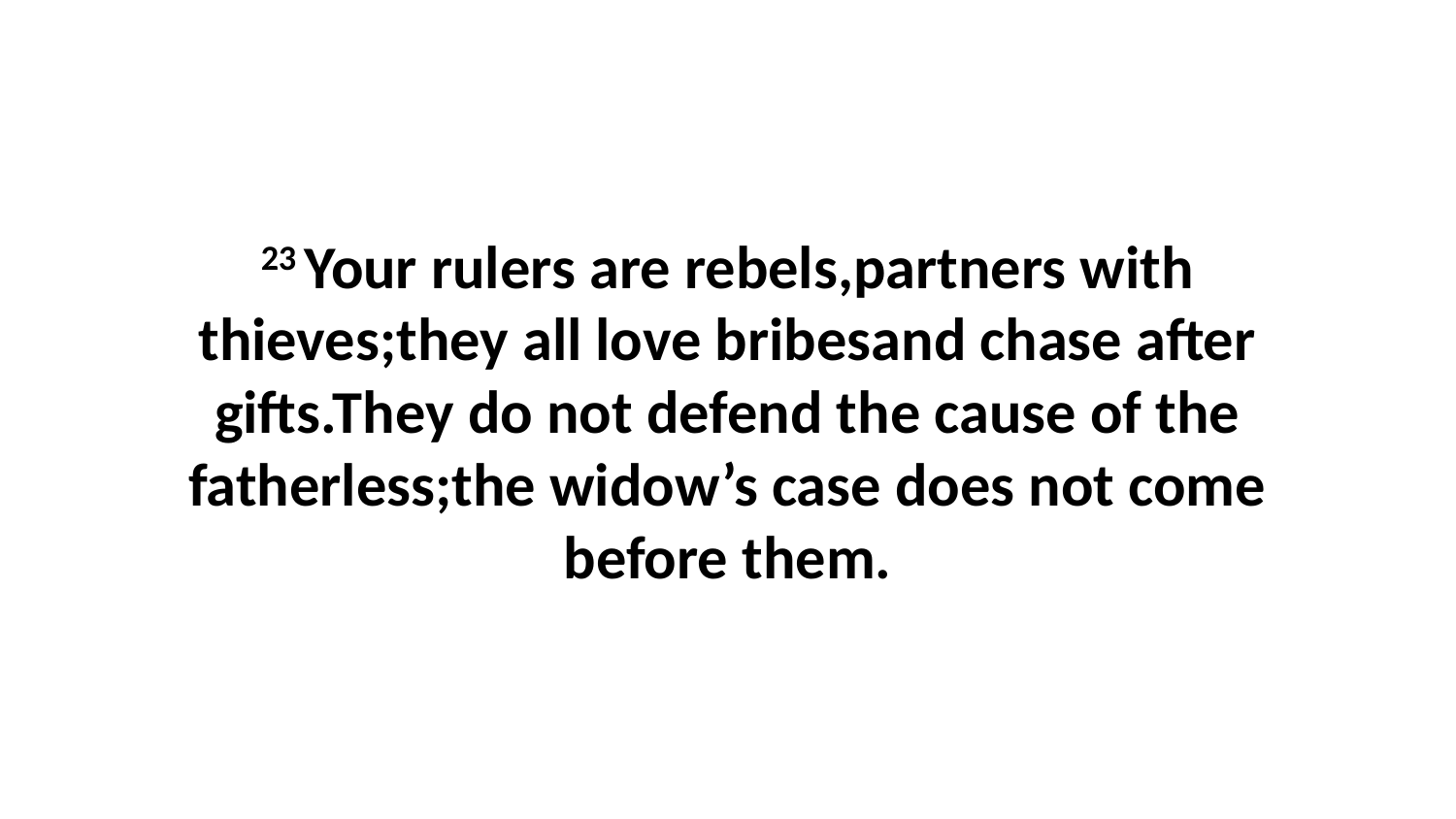

23 Your rulers are rebels,partners with thieves;they all love bribesand chase after gifts.They do not defend the cause of the fatherless;the widow’s case does not come before them.